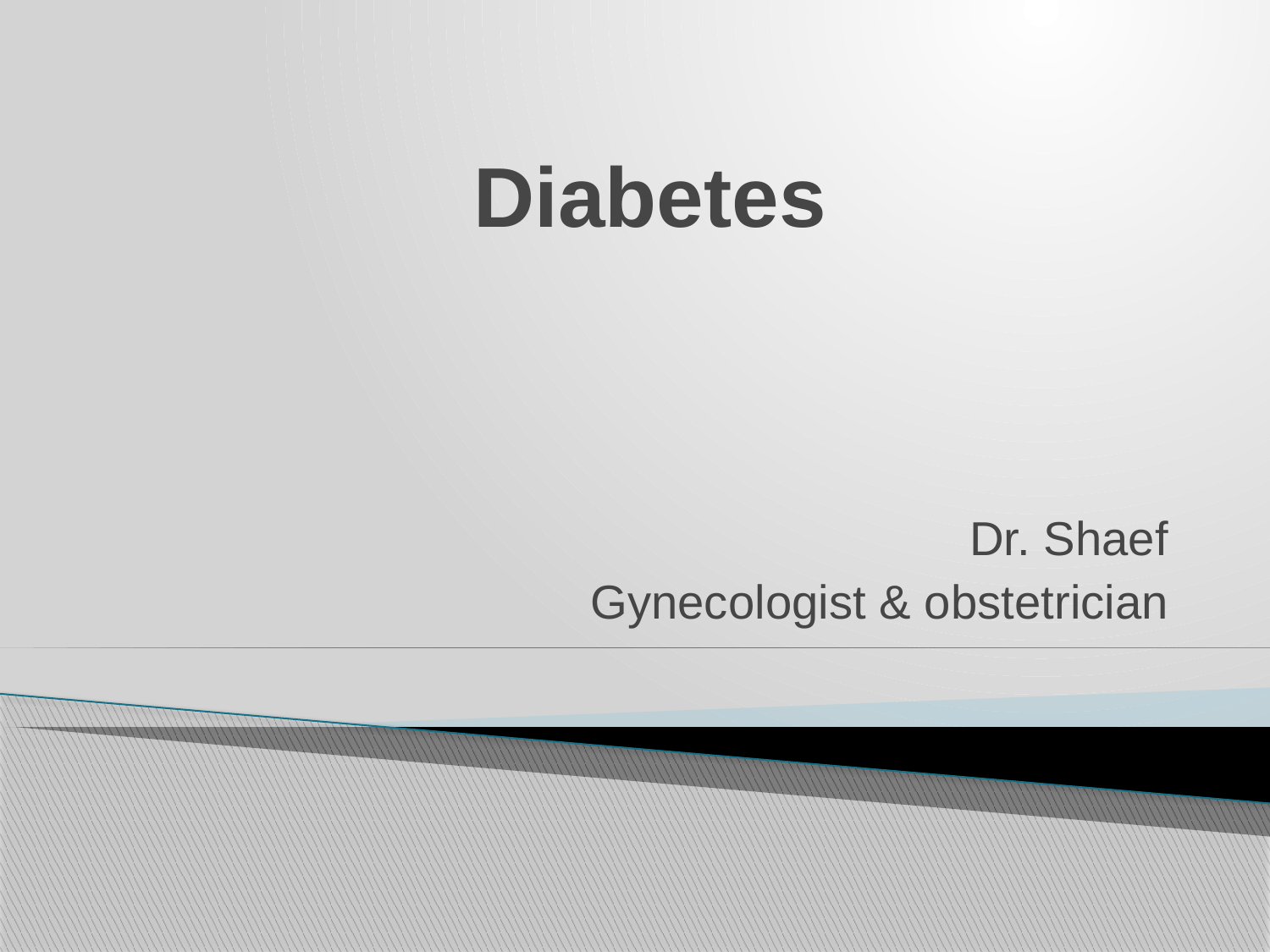

# Diabetes
Dr. Shaef
Gynecologist & obstetrician